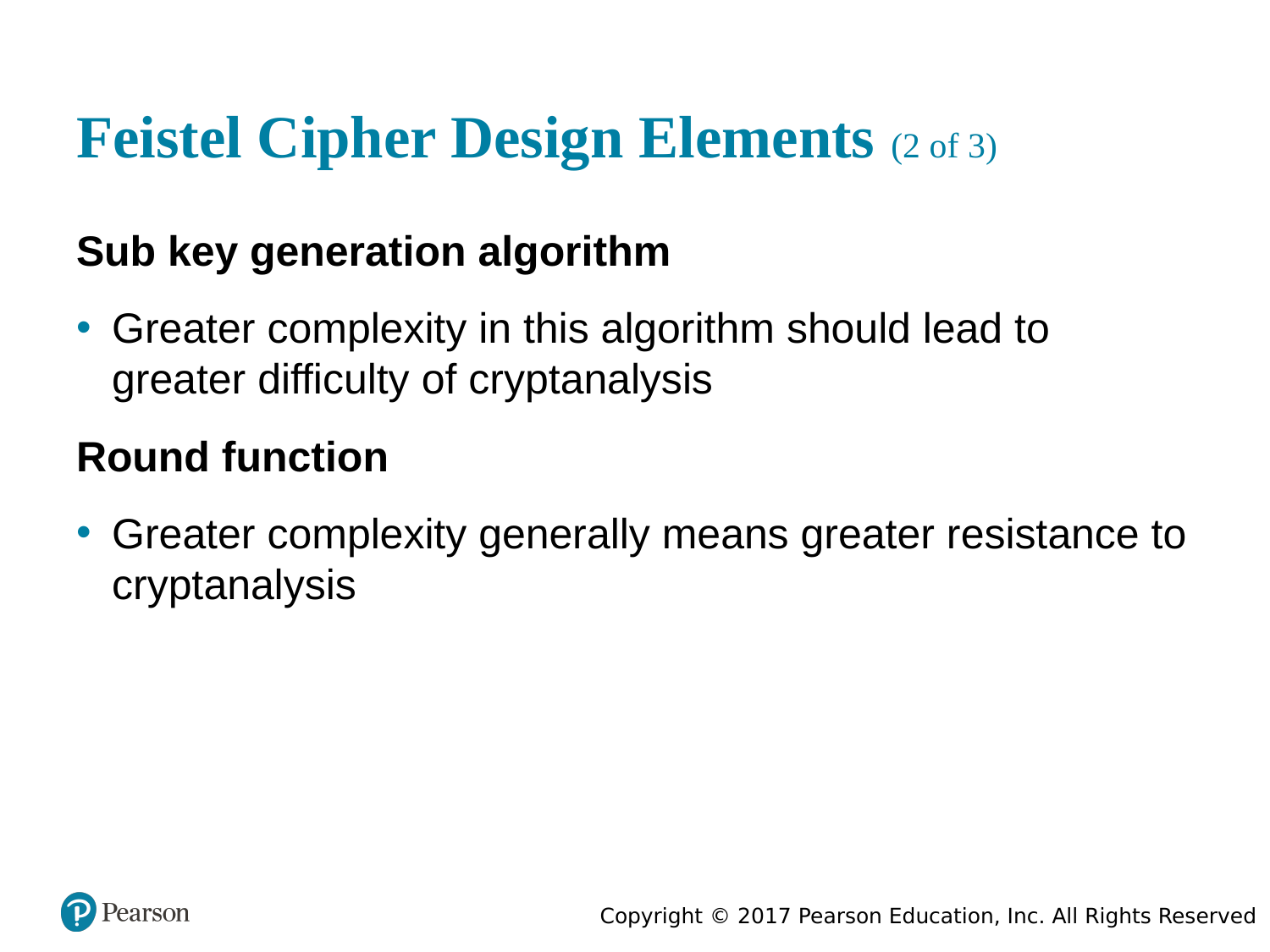

# Feistel Cipher Design Elements (2 of 3)
Sub key generation algorithm
Greater complexity in this algorithm should lead to greater difficulty of cryptanalysis
Round function
Greater complexity generally means greater resistance to cryptanalysis